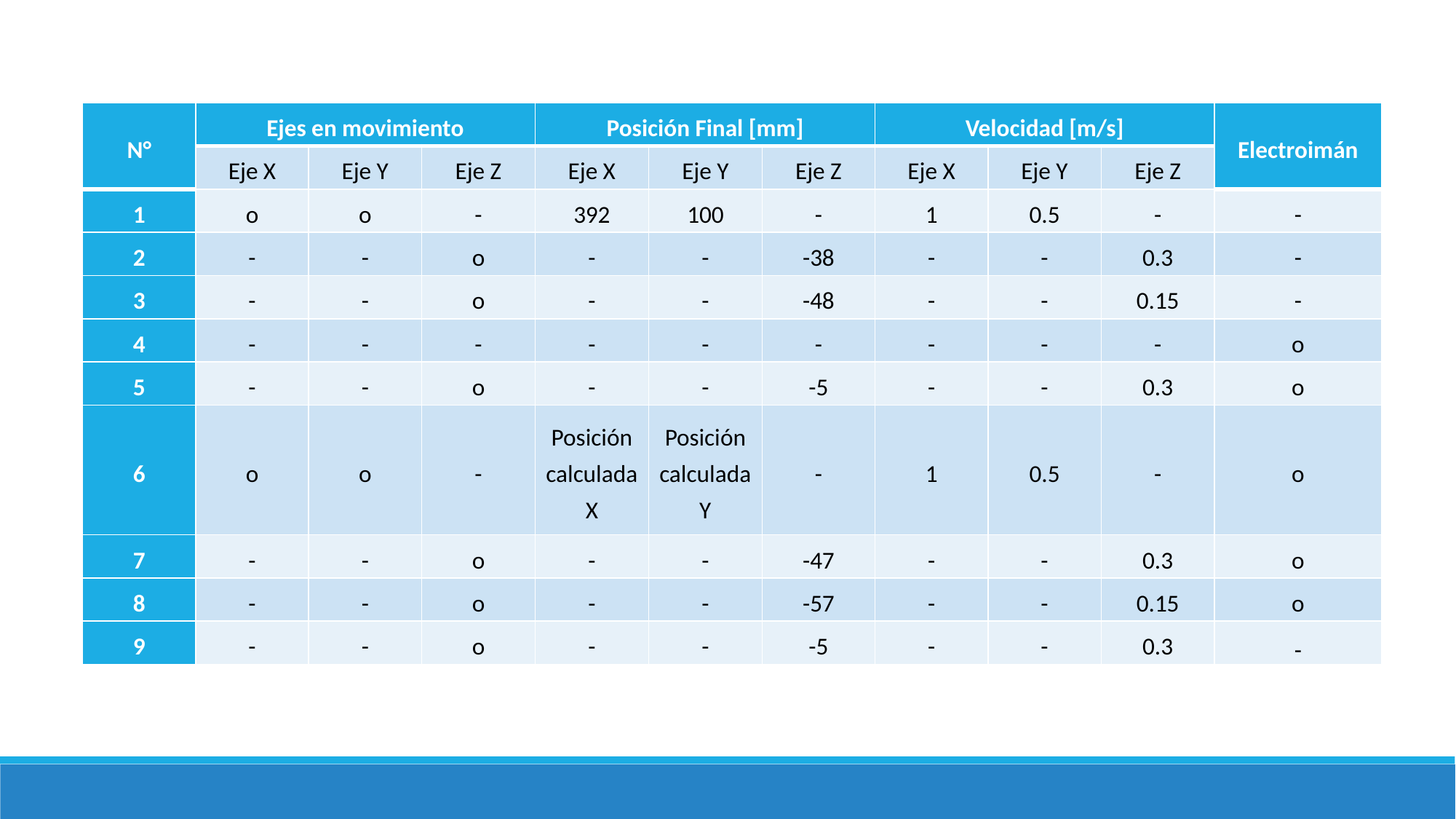

| N° | Ejes en movimiento |  |  | Posición Final [mm] |  |  | Velocidad [m/s] |  |  | Electroimán |
| --- | --- | --- | --- | --- | --- | --- | --- | --- | --- | --- |
|  | Eje X | Eje Y | Eje Z | Eje X | Eje Y | Eje Z | Eje X | Eje Y | Eje Z |  |
| 1 | o | o | - | 392 | 100 | - | 1 | 0.5 | - | - |
| 2 | - | - | o | - | - | -38 | - | - | 0.3 | - |
| 3 | - | - | o | - | - | -48 | - | - | 0.15 | - |
| 4 | - | - | - | - | - | - | - | - | - | o |
| 5 | - | - | o | - | - | -5 | - | - | 0.3 | o |
| 6 | o | o | - | Posición calculada X | Posición calculada Y | - | 1 | 0.5 | - | o |
| 7 | - | - | o | - | - | -47 | - | - | 0.3 | o |
| 8 | - | - | o | - | - | -57 | - | - | 0.15 | o |
| 9 | - | - | o | - | - | -5 | - | - | 0.3 | - |